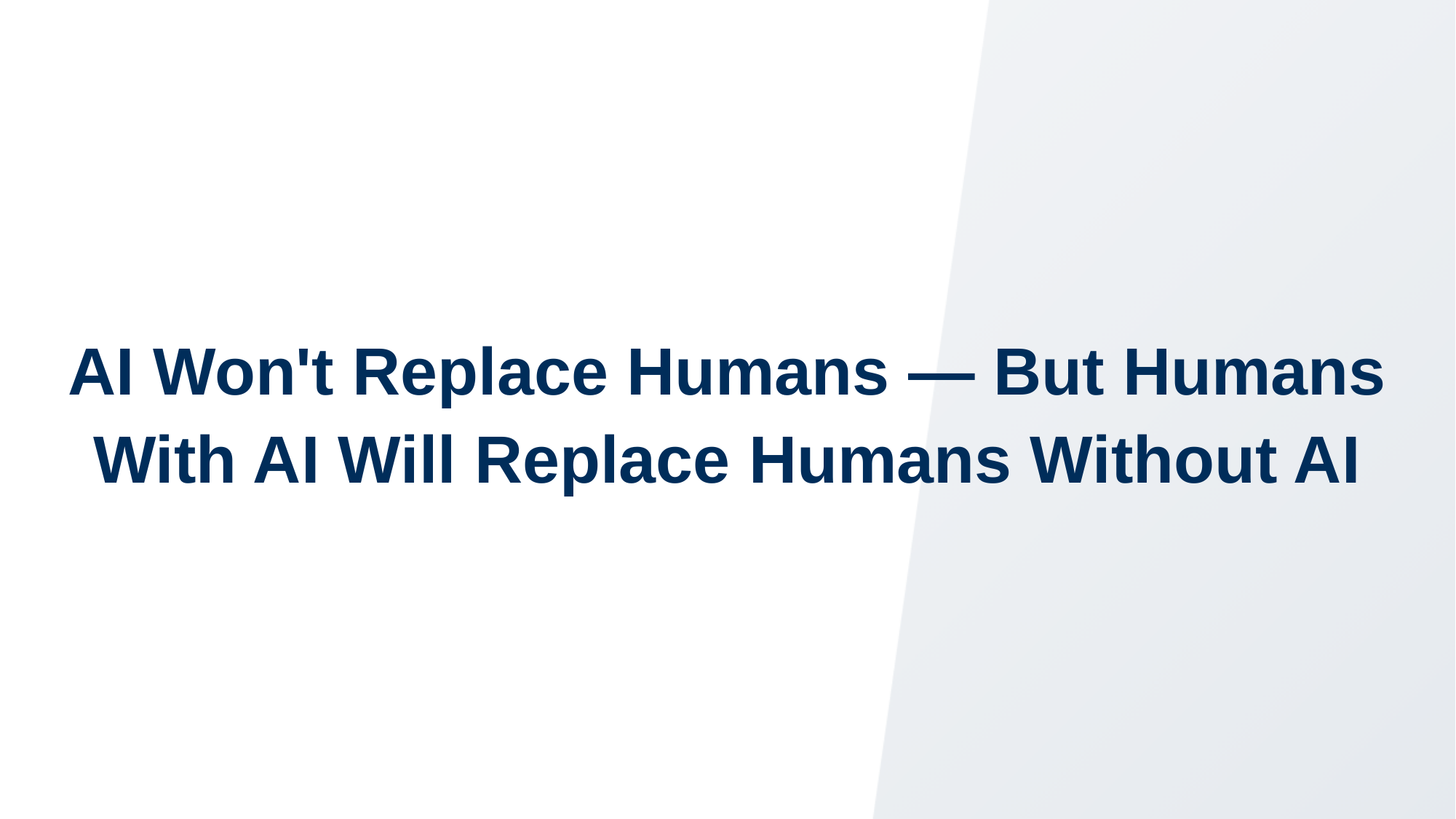

AI Won't Replace Humans — But Humans With AI Will Replace Humans Without AI